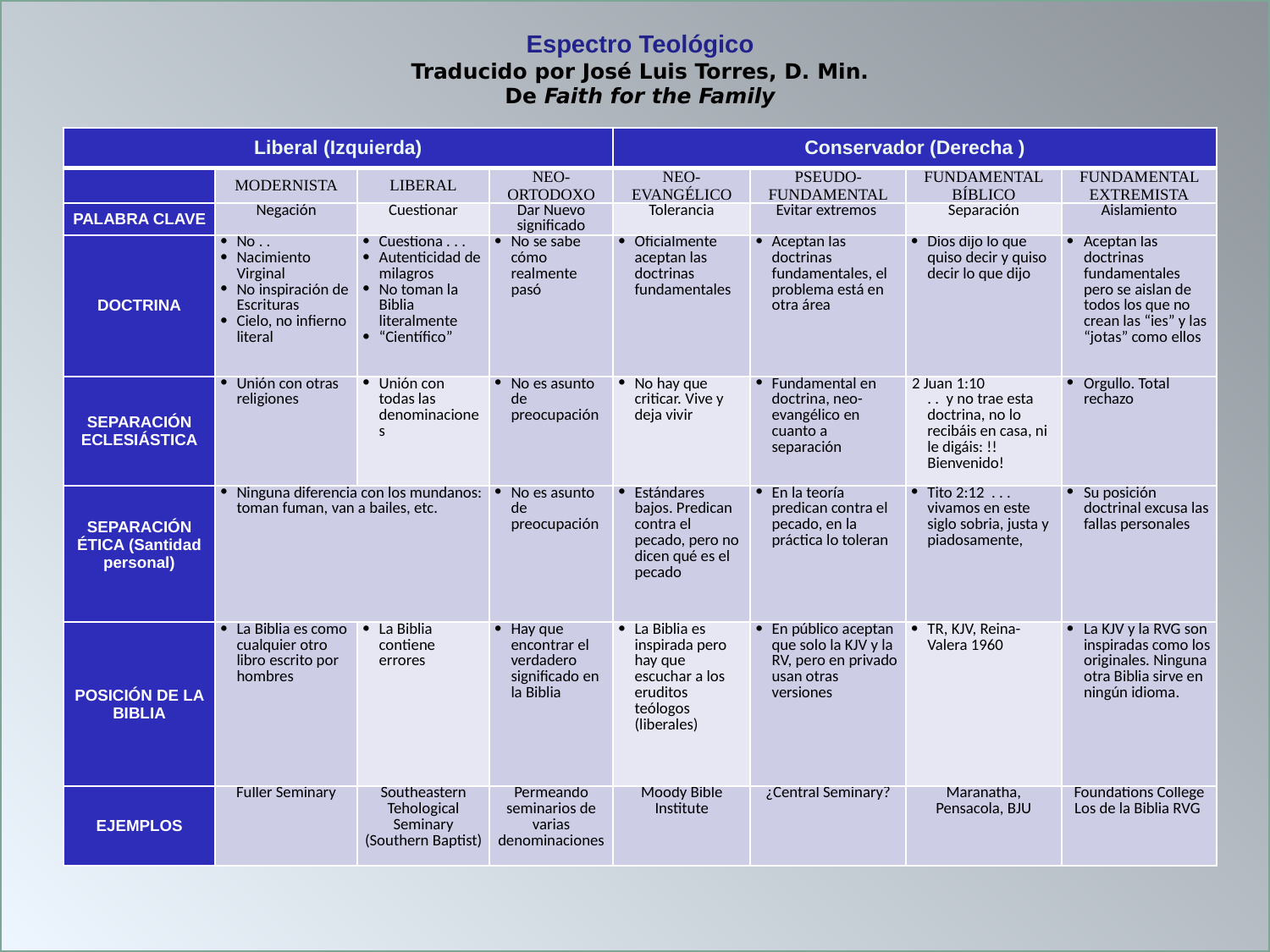

Espectro Teológico
Traducido por José Luis Torres, D. Min.
De Faith for the Family
| Liberal (Izquierda) |  |  |  | Conservador (Derecha ) |  |  |  |
| --- | --- | --- | --- | --- | --- | --- | --- |
|  | MODERNISTA | LIBERAL | NEO-ORTODOXO | NEO-EVANGÉLICO | PSEUDO-FUNDAMENTAL | FUNDAMENTAL BÍBLICO | FUNDAMENTAL EXTREMISTA |
| PALABRA CLAVE | Negación | Cuestionar | Dar Nuevo significado | Tolerancia | Evitar extremos | Separación | Aislamiento |
| DOCTRINA | No . . Nacimiento Virginal No inspiración de Escrituras Cielo, no infierno literal | Cuestiona . . . Autenticidad de milagros No toman la Biblia literalmente “Científico” | No se sabe cómo realmente pasó | Oficialmente aceptan las doctrinas fundamentales | Aceptan las doctrinas fundamentales, el problema está en otra área | Dios dijo lo que quiso decir y quiso decir lo que dijo | Aceptan las doctrinas fundamentales pero se aislan de todos los que no crean las “ies” y las “jotas” como ellos |
| SEPARACIÓN ECLESIÁSTICA | Unión con otras religiones | Unión con todas las denominaciones | No es asunto de preocupación | No hay que criticar. Vive y deja vivir | Fundamental en doctrina, neo-evangélico en cuanto a separación | 2 Juan 1:10 . . y no trae esta doctrina, no lo recibáis en casa, ni le digáis: !!Bienvenido! | Orgullo. Total rechazo |
| SEPARACIÓN ÉTICA (Santidad personal) | Ninguna diferencia con los mundanos: toman fuman, van a bailes, etc. |  | No es asunto de preocupación | Estándares bajos. Predican contra el pecado, pero no dicen qué es el pecado | En la teoría predican contra el pecado, en la práctica lo toleran | Tito 2:12 . . . vivamos en este siglo sobria, justa y piadosamente, | Su posición doctrinal excusa las fallas personales |
| POSICIÓN DE LA BIBLIA | La Biblia es como cualquier otro libro escrito por hombres | La Biblia contiene errores | Hay que encontrar el verdadero significado en la Biblia | La Biblia es inspirada pero hay que escuchar a los eruditos teólogos (liberales) | En público aceptan que solo la KJV y la RV, pero en privado usan otras versiones | TR, KJV, Reina-Valera 1960 | La KJV y la RVG son inspiradas como los originales. Ninguna otra Biblia sirve en ningún idioma. |
| EJEMPLOS | Fuller Seminary | Southeastern Tehological Seminary (Southern Baptist) | Permeando seminarios de varias denominaciones | Moody Bible Institute | ¿Central Seminary? | Maranatha, Pensacola, BJU | Foundations College Los de la Biblia RVG |
#